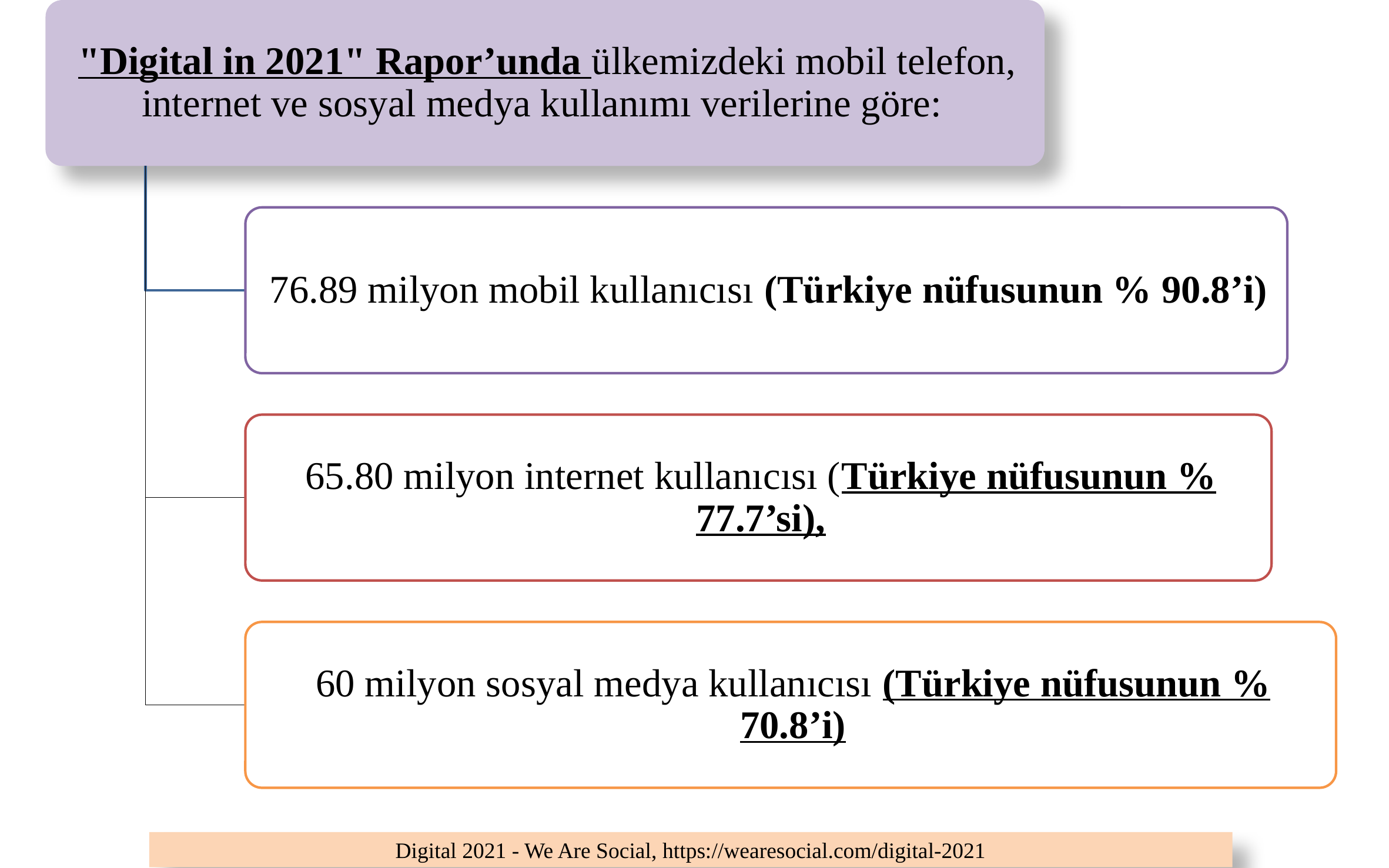

"Digital in 2021" Rapor’unda ülkemizdeki mobil telefon, internet ve sosyal medya kullanımı verilerine göre:
76.89 milyon mobil kullanıcısı (Türkiye nüfusunun % 90.8’i)
65.80 milyon internet kullanıcısı (Türkiye nüfusunun % 77.7’si),
60 milyon sosyal medya kullanıcısı (Türkiye nüfusunun % 70.8’i)
Digital 2021 - We Are Social, https://wearesocial.com/digital-2021